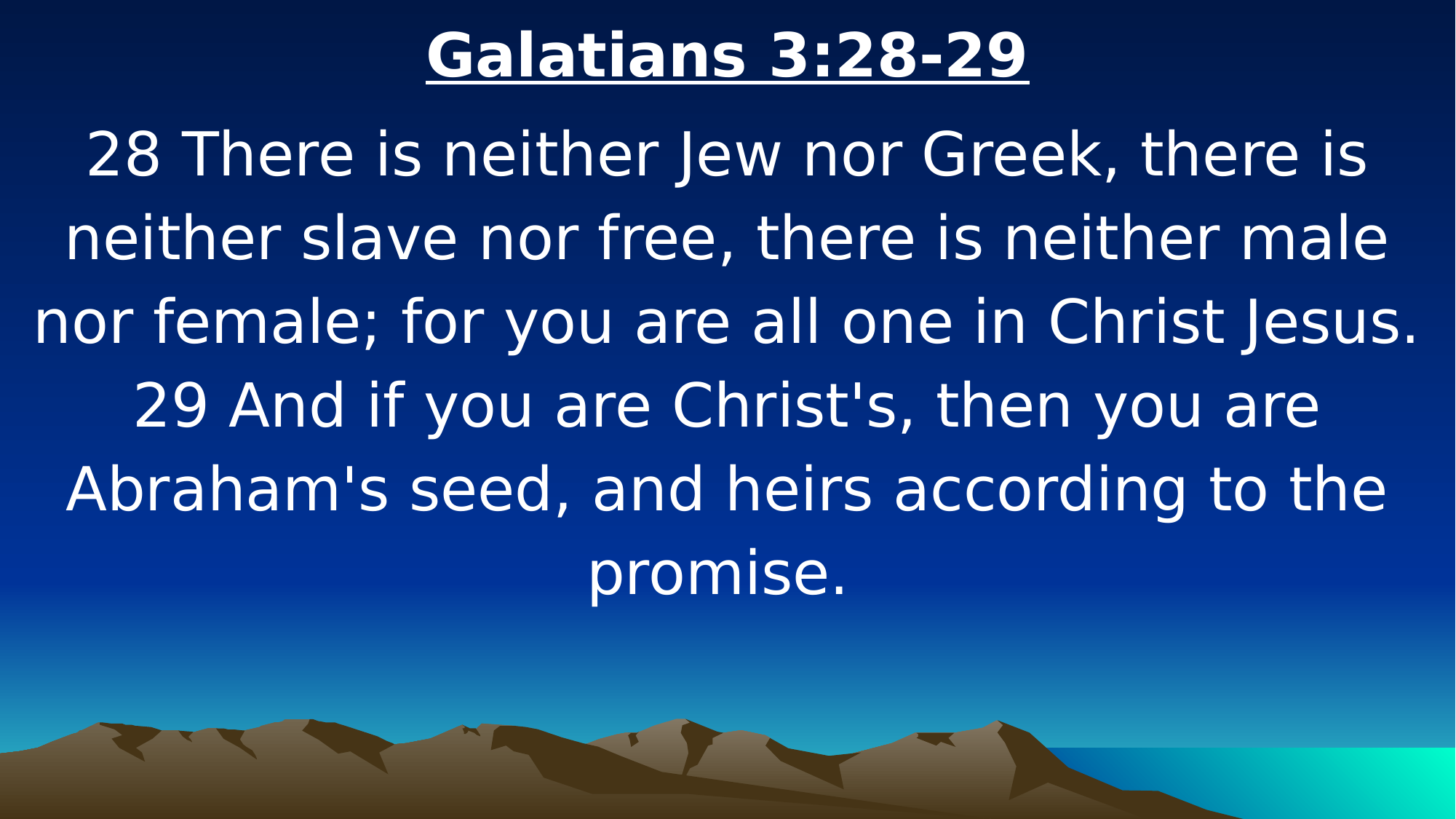

Galatians 3:28-29
28 There is neither Jew nor Greek, there is neither slave nor free, there is neither male nor female; for you are all one in Christ Jesus. 29 And if you are Christ's, then you are Abraham's seed, and heirs according to the promise.